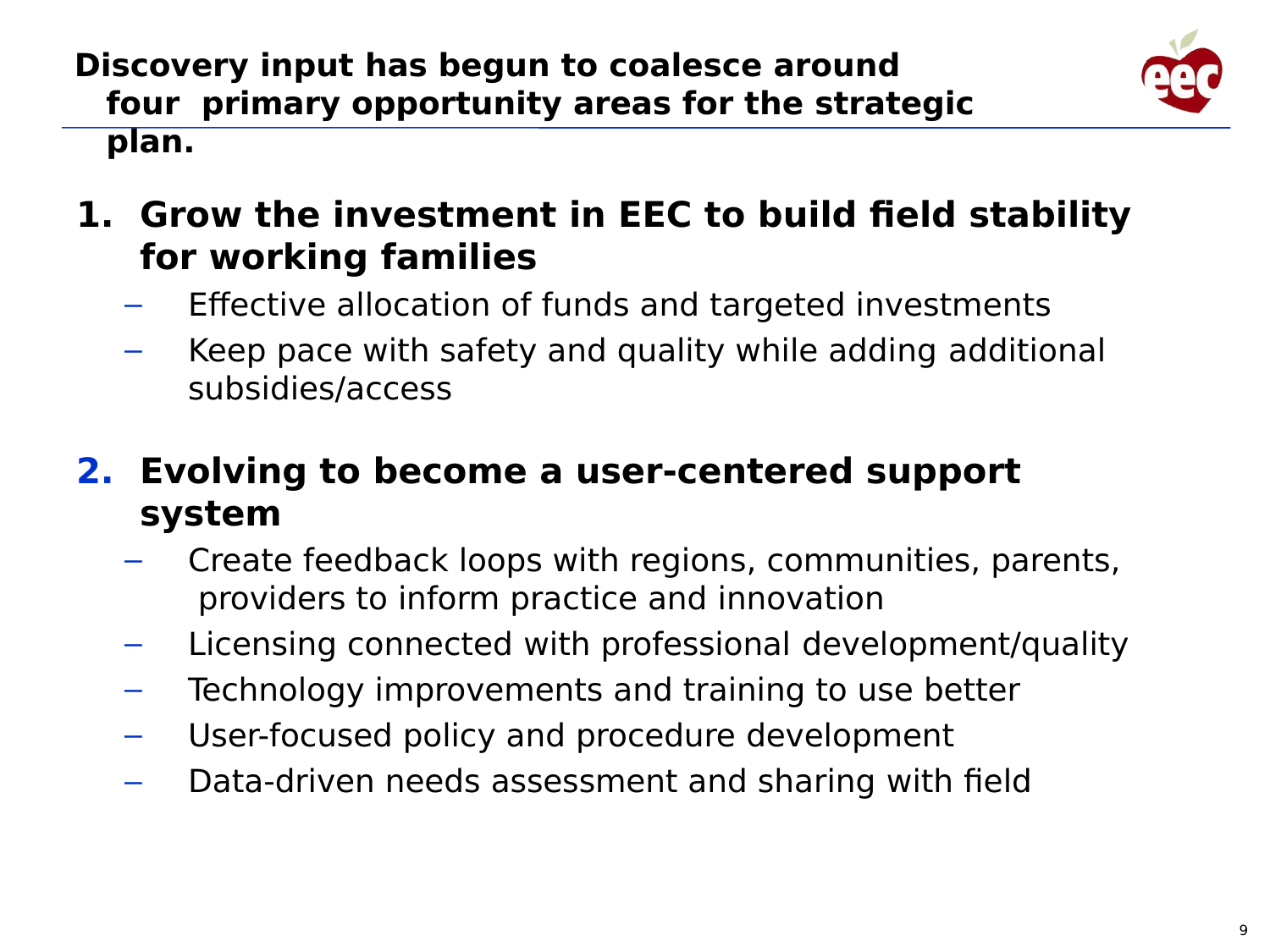

Discovery input has begun to coalesce around four  primary opportunity areas for the strategic plan.
# 1.	Grow the investment in EEC to build field stability for working families
Effective allocation of funds and targeted investments
Keep pace with safety and quality while adding additional
subsidies/access

Evolving to become a user-centered support system
Create feedback loops with regions, communities, parents,  providers to inform practice and innovation
Licensing connected with professional development/quality
Technology improvements and training to use better
User-focused policy and procedure development
Data-driven needs assessment and sharing with field
9